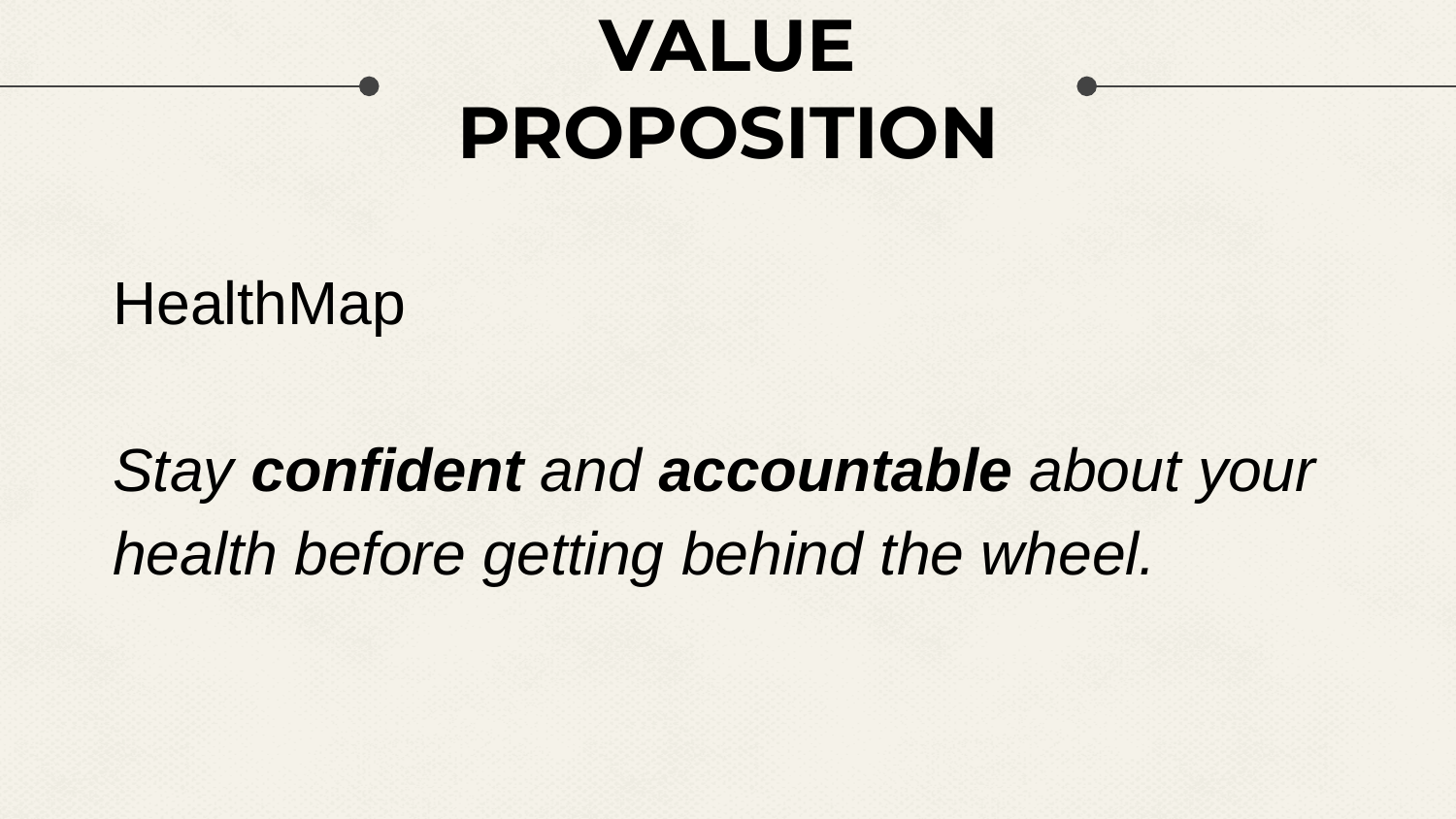

# VALUE PROPOSITION
HealthMap

Stay confident and accountable about your health before getting behind the wheel.